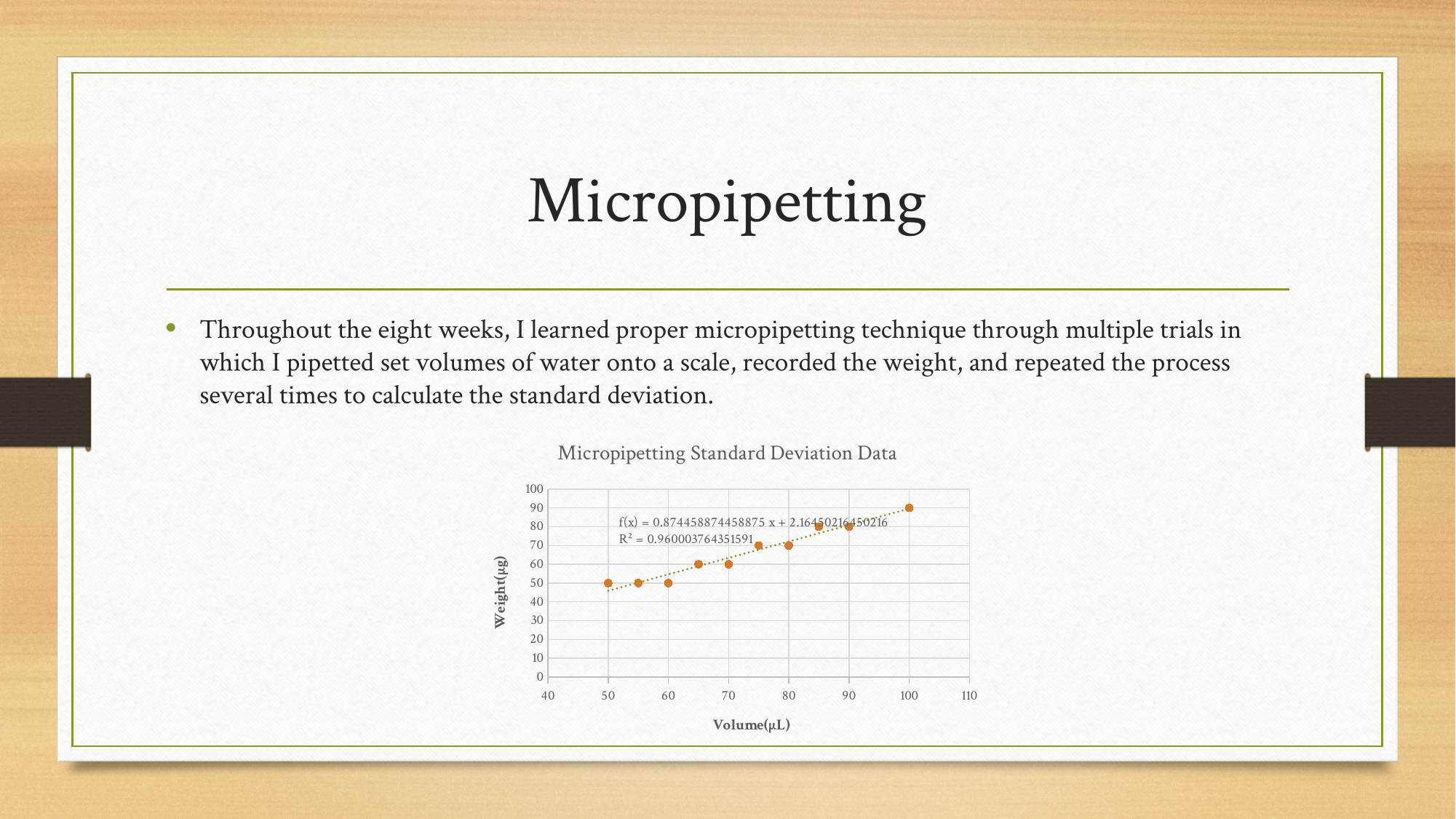

# Micropipetting
Throughout the eight weeks, I learned proper micropipetting technique through multiple trials in which I pipetted set volumes of water onto a scale, recorded the weight, and repeated the process several times to calculate the standard deviation.

### Chart: Micropipetting Standard Deviation Data

| Category | Weight (µL) |
|---|---|